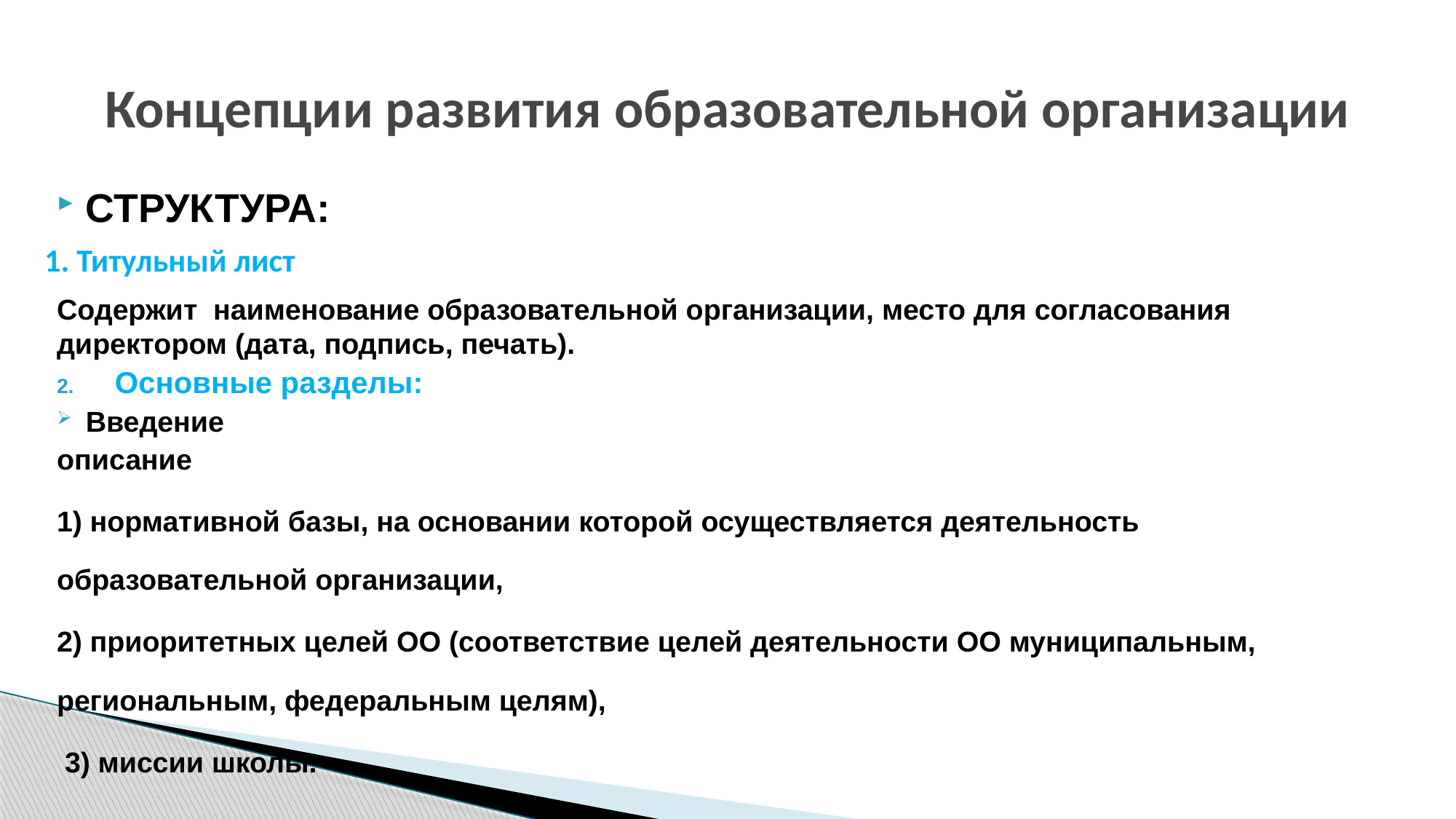

# Концепции развития образовательной организации
СТРУКТУРА:
1. Титульный лист
Содержит  наименование образовательной организации, место для согласования директором (дата, подпись, печать).
Основные разделы:
Введение
описание
1) нормативной базы, на основании которой осуществляется деятельность образовательной организации,
2) приоритетных целей ОО (соответствие целей деятельности ОО муниципальным, региональным, федеральным целям),
 3) миссии школы.